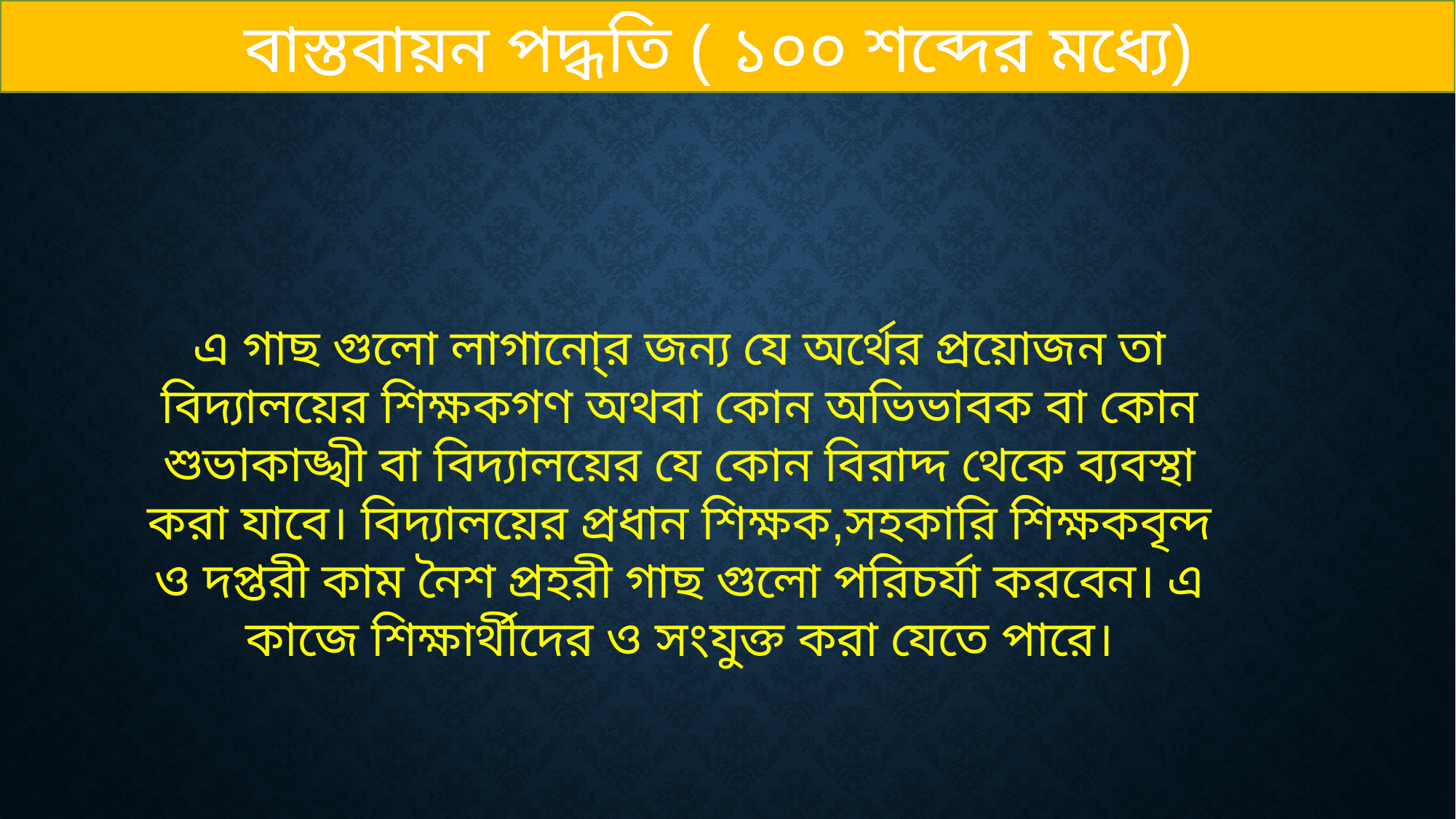

বাস্তবায়ন পদ্ধতি ( ১০০ শব্দের মধ্যে)
এ গাছ গুলো লাগানো্র জন্য যে অর্থের প্রয়োজন তা বিদ্যালয়ের শিক্ষকগণ অথবা কোন অভিভাবক বা কোন শুভাকাঙ্খী বা বিদ্যালয়ের যে কোন বিরাদ্দ থেকে ব্যবস্থা করা যাবে। বিদ্যালয়ের প্রধান শিক্ষক,সহকারি শিক্ষকবৃন্দ ও দপ্তরী কাম নৈশ প্রহরী গাছ গুলো পরিচর্যা করবেন। এ কাজে শিক্ষার্থীদের ও সংযুক্ত করা যেতে পারে।